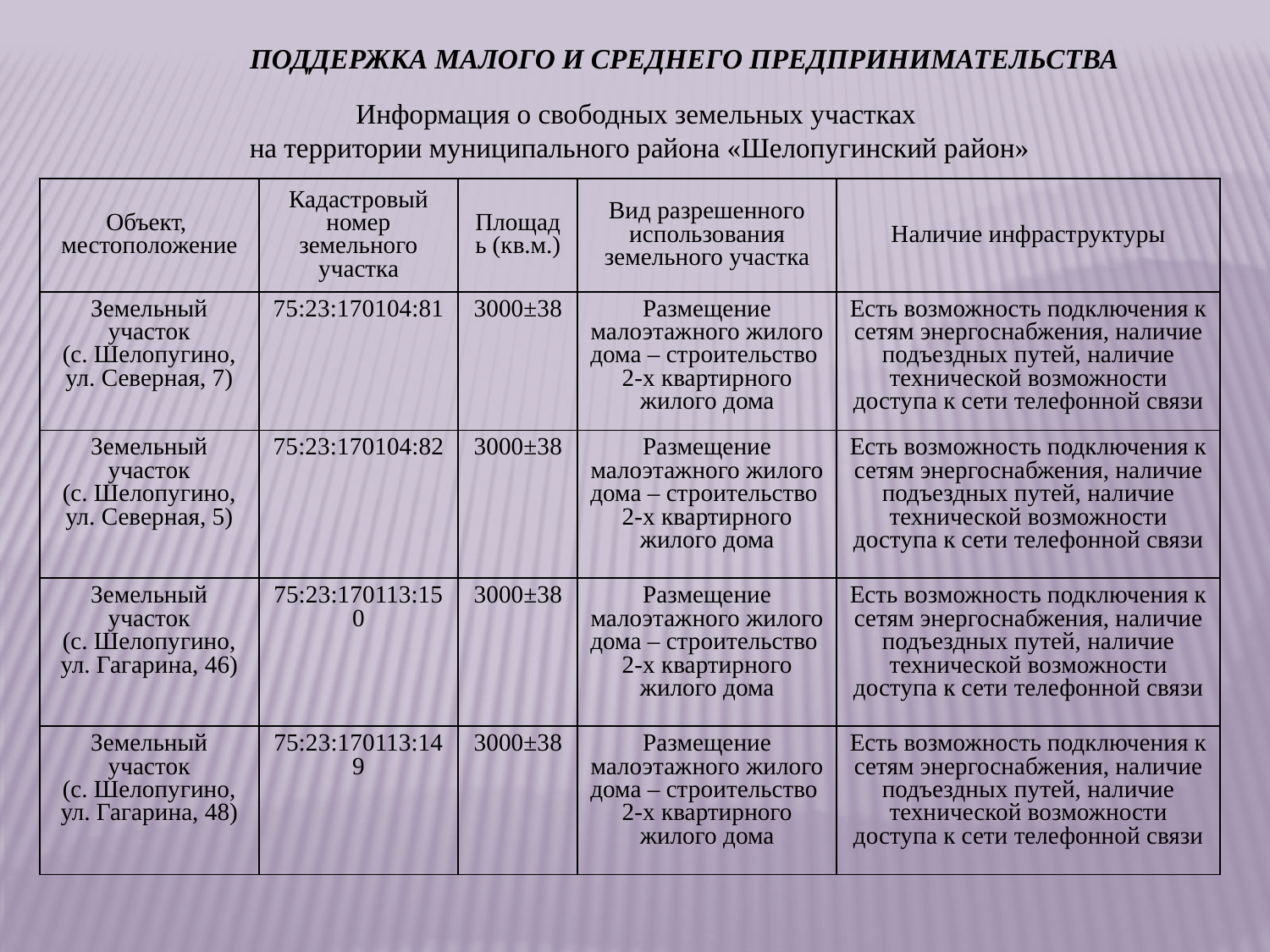

# Поддержка малого и среднего предпринимательства
Информация о свободных земельных участках
на территории муниципального района «Шелопугинский район»
| Объект, местоположение | Кадастровый номер земельного участка | Площадь (кв.м.) | Вид разрешенного использования земельного участка | Наличие инфраструктуры |
| --- | --- | --- | --- | --- |
| Земельный участок (с. Шелопугино, ул. Северная, 7) | 75:23:170104:81 | 3000±38 | Размещение малоэтажного жилого дома – строительство 2-х квартирного жилого дома | Есть возможность подключения к сетям энергоснабжения, наличие подъездных путей, наличие технической возможности доступа к сети телефонной связи |
| Земельный участок (с. Шелопугино, ул. Северная, 5) | 75:23:170104:82 | 3000±38 | Размещение малоэтажного жилого дома – строительство 2-х квартирного жилого дома | Есть возможность подключения к сетям энергоснабжения, наличие подъездных путей, наличие технической возможности доступа к сети телефонной связи |
| Земельный участок (с. Шелопугино, ул. Гагарина, 46) | 75:23:170113:150 | 3000±38 | Размещение малоэтажного жилого дома – строительство 2-х квартирного жилого дома | Есть возможность подключения к сетям энергоснабжения, наличие подъездных путей, наличие технической возможности доступа к сети телефонной связи |
| Земельный участок (с. Шелопугино, ул. Гагарина, 48) | 75:23:170113:149 | 3000±38 | Размещение малоэтажного жилого дома – строительство 2-х квартирного жилого дома | Есть возможность подключения к сетям энергоснабжения, наличие подъездных путей, наличие технической возможности доступа к сети телефонной связи |